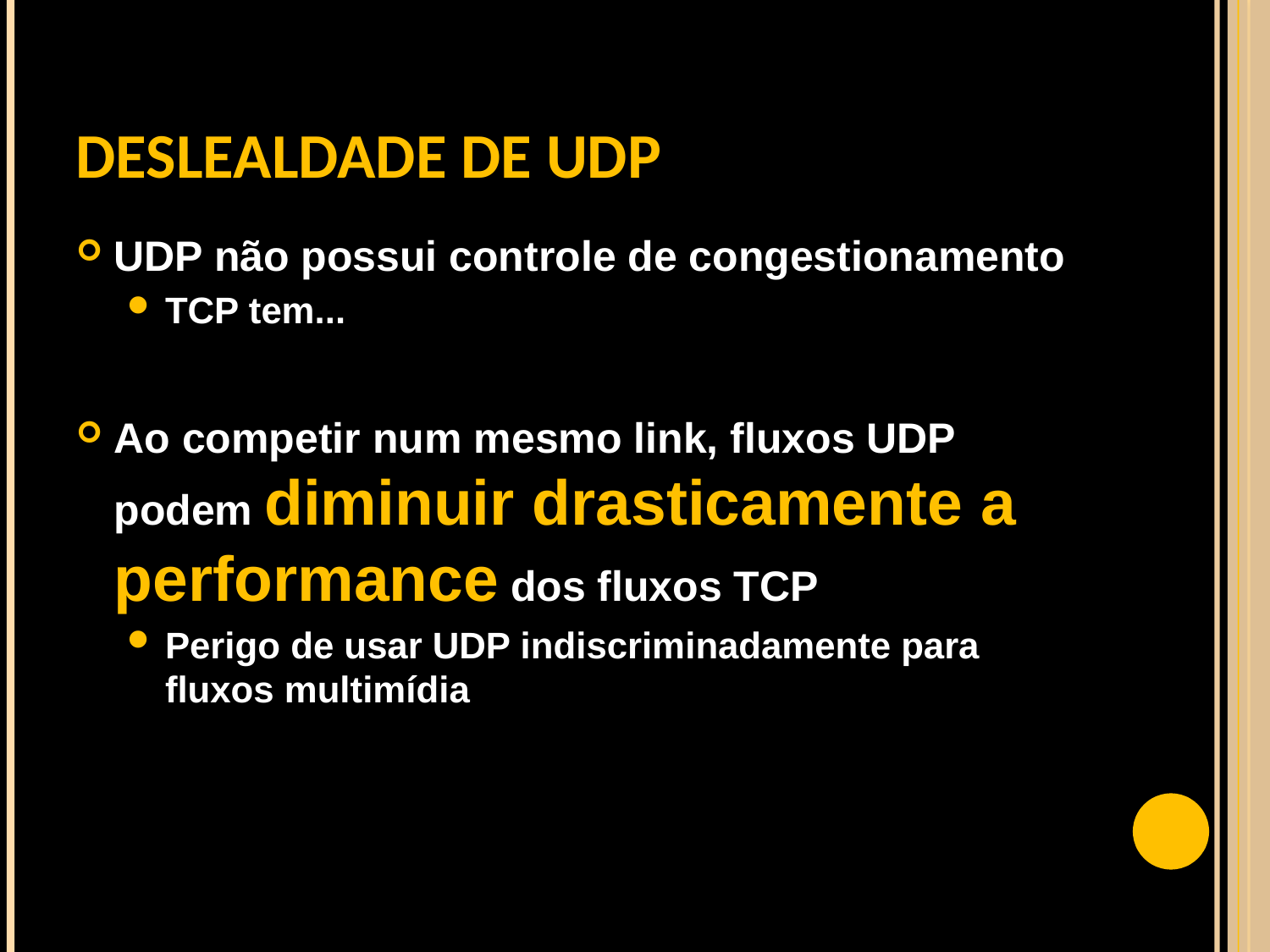

# Deslealdade de UDP
UDP não possui controle de congestionamento
TCP tem...

Ao competir num mesmo link, fluxos UDP podem diminuir drasticamente a performance dos fluxos TCP
Perigo de usar UDP indiscriminadamente para fluxos multimídia